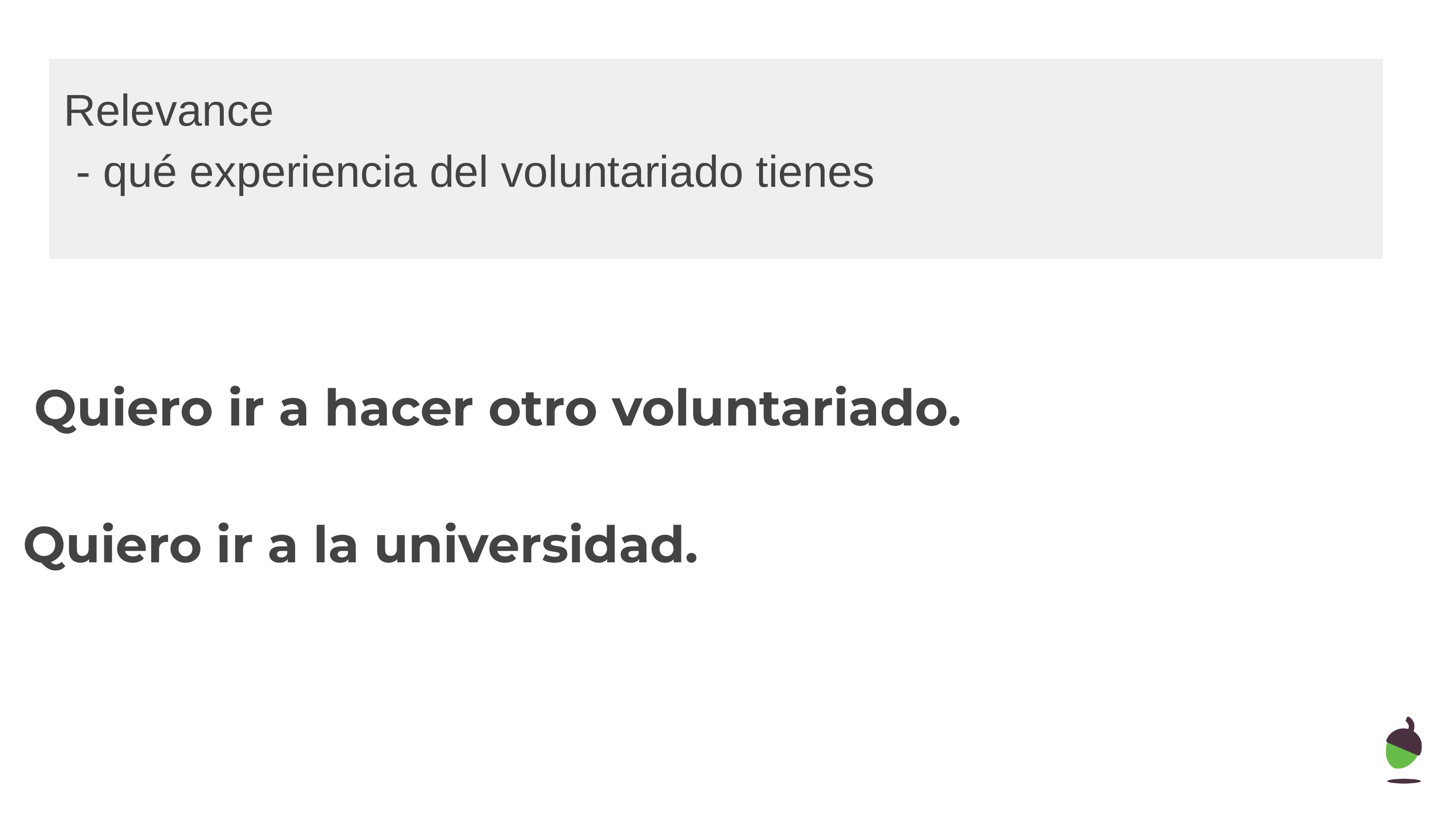

Relevance
 - qué experiencia del voluntariado tienes
Quiero ir a hacer otro voluntariado.
Quiero ir a la universidad.